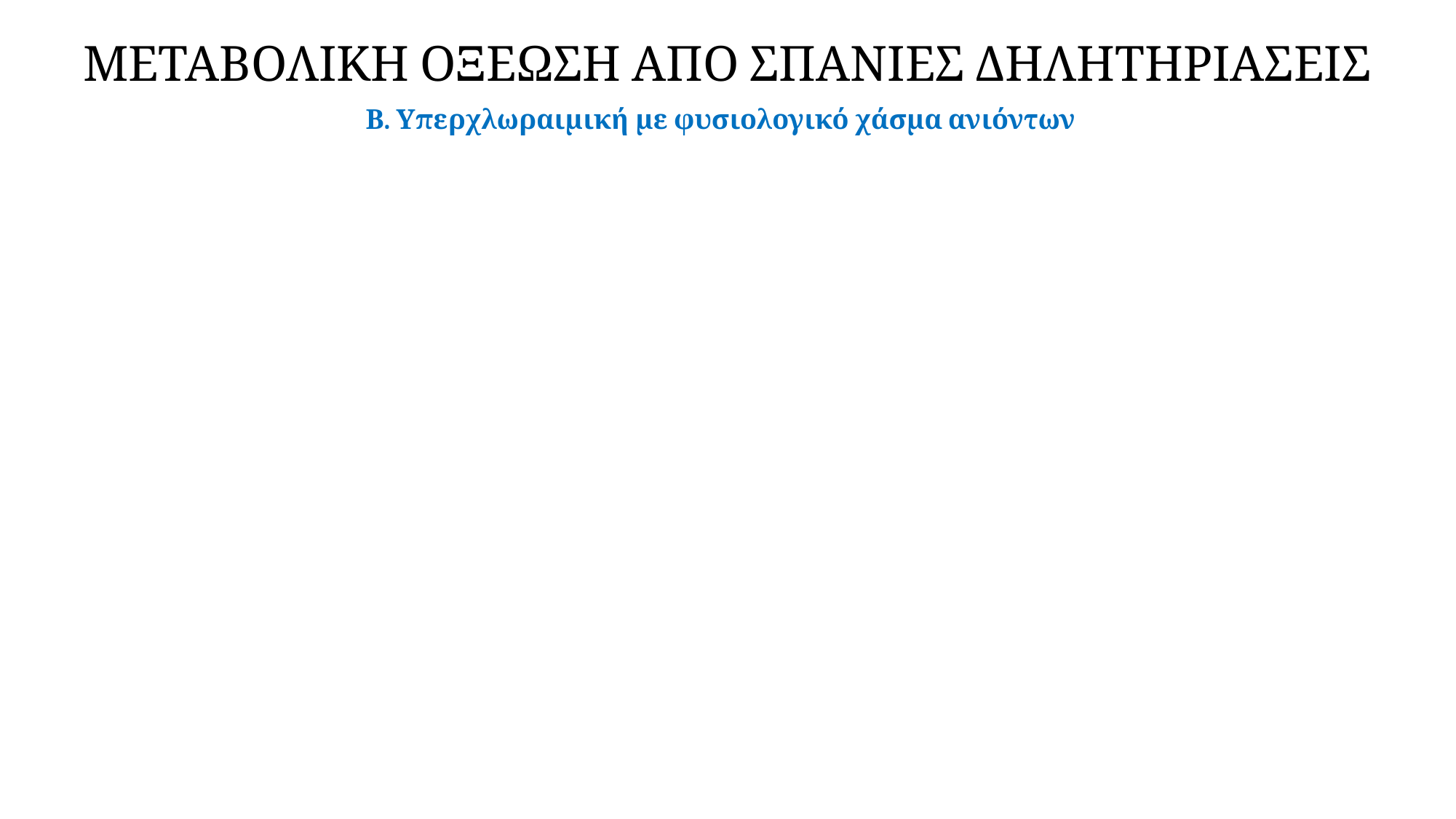

# ΜΕΤΑΒΟΛΙΚΗ ΟΞΕΩΣΗ ΑΠΟ ΣΠΑΝΙΕΣ ΔΗΛΗΤΗΡΙΑΣΕΙΣ
Β. Υπερχλωραιμική με φυσιολογικό χάσμα ανιόντων